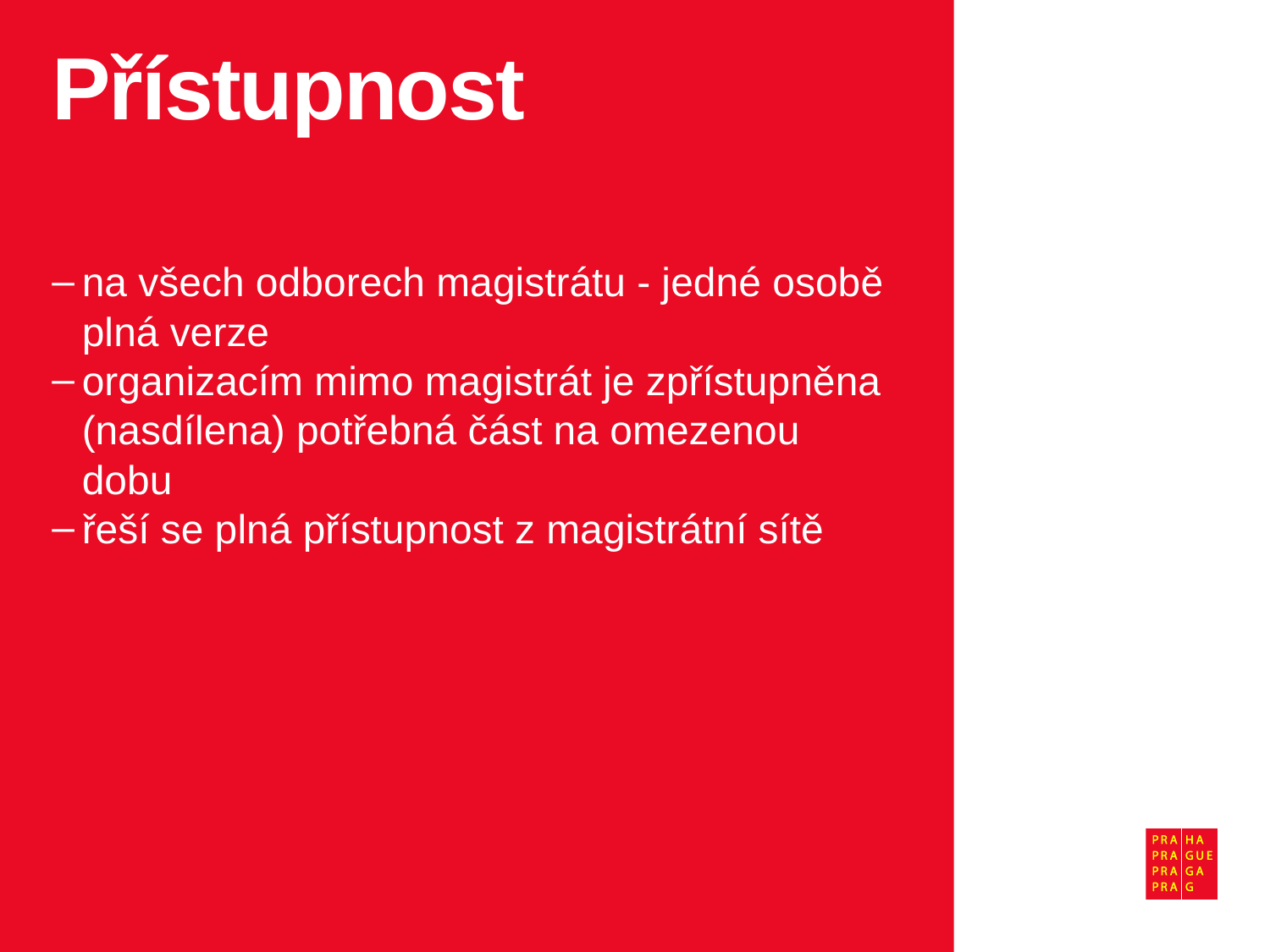

# Přístupnost
na všech odborech magistrátu - jedné osobě plná verze
organizacím mimo magistrát je zpřístupněna (nasdílena) potřebná část na omezenou dobu
řeší se plná přístupnost z magistrátní sítě